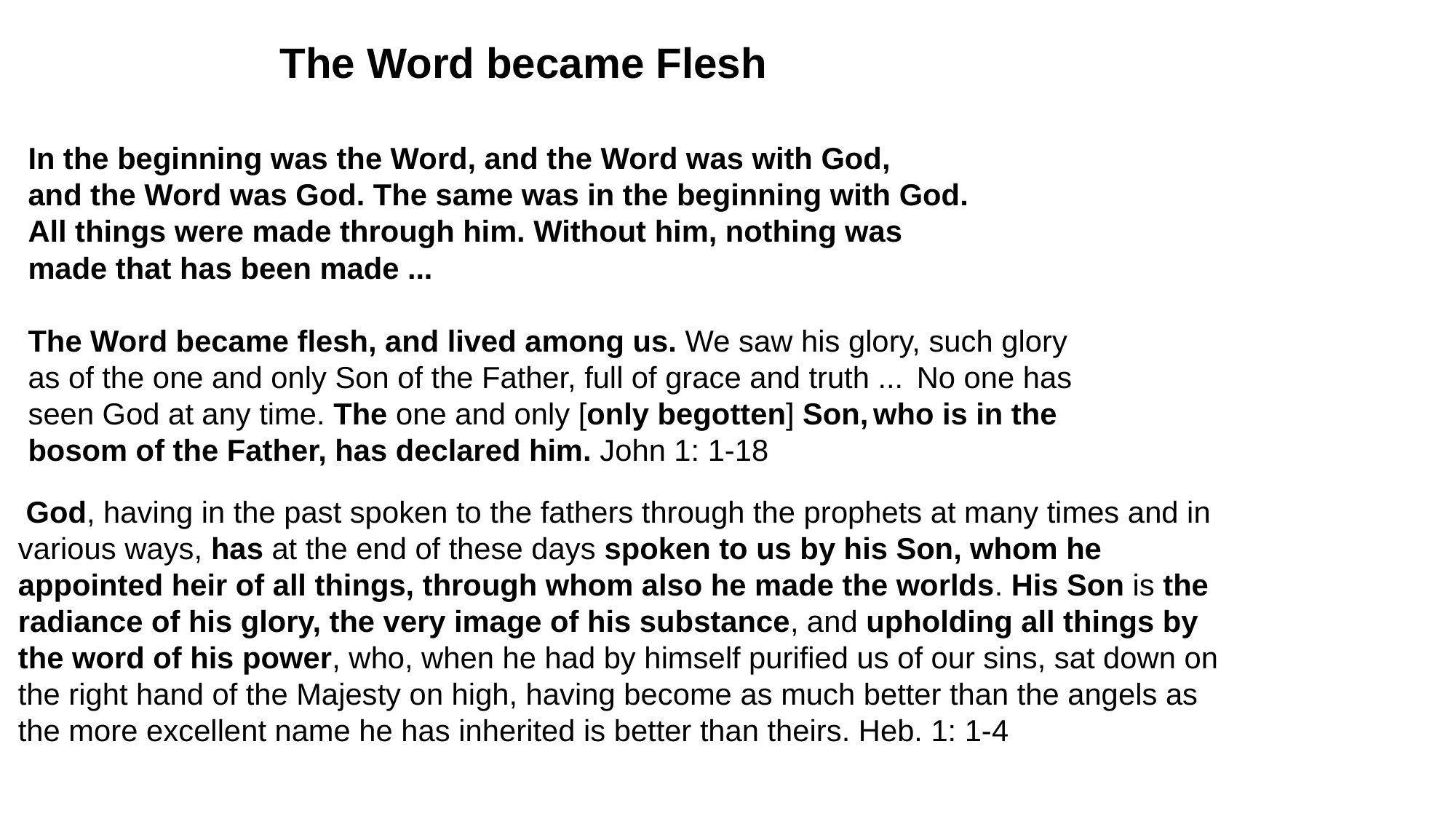

The Word became Flesh
In the beginning was the Word, and the Word was with God,
and the Word was God. The same was in the beginning with God.
All things were made through him. Without him, nothing was
made that has been made ...

The Word became flesh, and lived among us. We saw his glory, such glory as of the one and only Son of the Father, full of grace and truth ...  No one has seen God at any time. The one and only [only begotten] Son, who is in the bosom of the Father, has declared him. John 1: 1-18
 God, having in the past spoken to the fathers through the prophets at many times and in various ways, has at the end of these days spoken to us by his Son, whom he appointed heir of all things, through whom also he made the worlds. His Son is the radiance of his glory, the very image of his substance, and upholding all things by the word of his power, who, when he had by himself purified us of our sins, sat down on the right hand of the Majesty on high, having become as much better than the angels as the more excellent name he has inherited is better than theirs. Heb. 1: 1-4